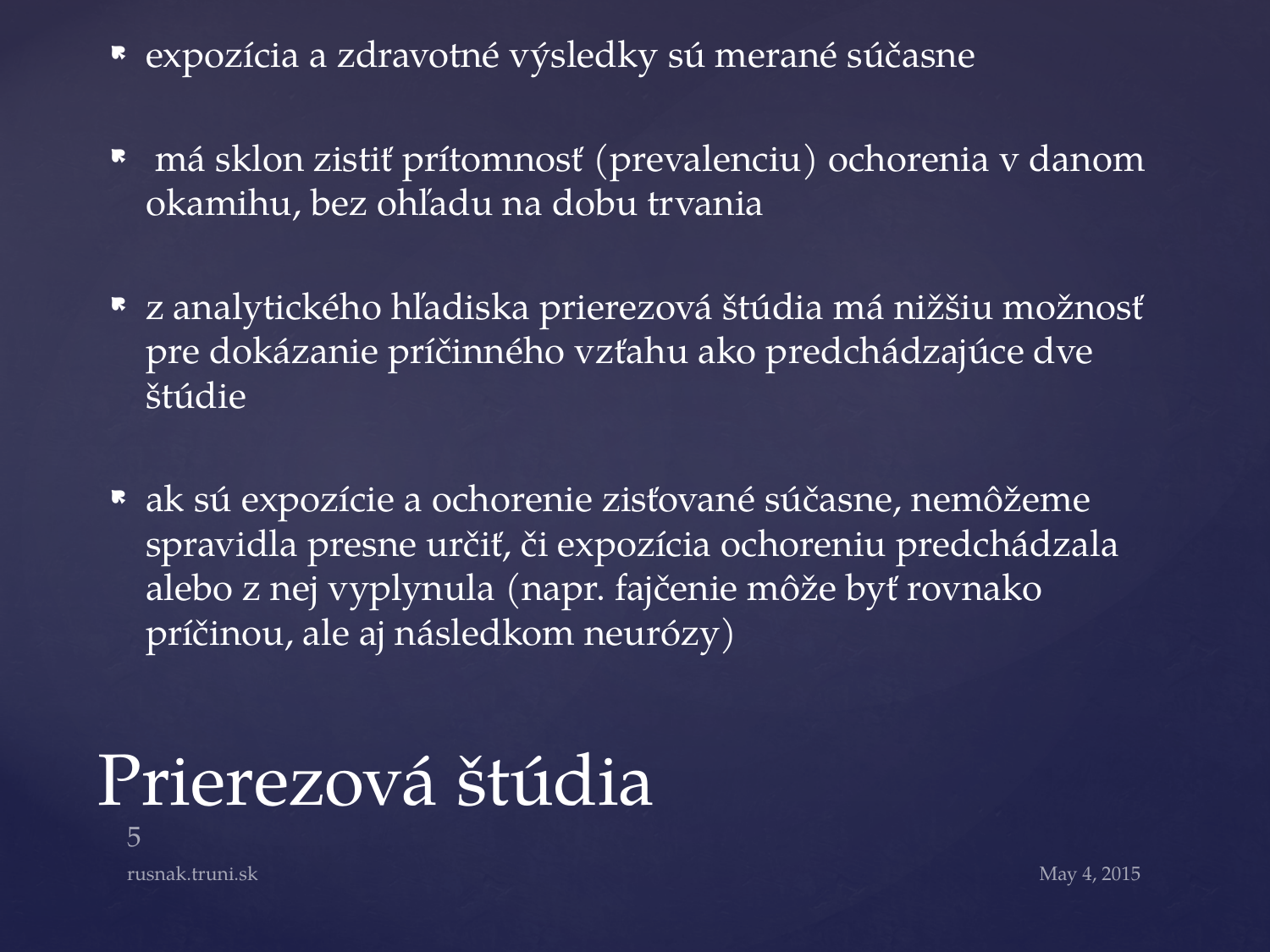

expozícia a zdravotné výsledky sú merané súčasne

 má sklon zistiť prítomnosť (prevalenciu) ochorenia v danom okamihu, bez ohľadu na dobu trvania

z analytického hľadiska prierezová štúdia má nižšiu možnosť pre dokázanie príčinného vzťahu ako predchádzajúce dve štúdie

ak sú expozície a ochorenie zisťované súčasne, nemôžeme spravidla presne určiť, či expozícia ochoreniu predchádzala alebo z nej vyplynula (napr. fajčenie môže byť rovnako príčinou, ale aj následkom neurózy)

# Prierezová štúdia
5
rusnak.truni.sk
May 4, 2015